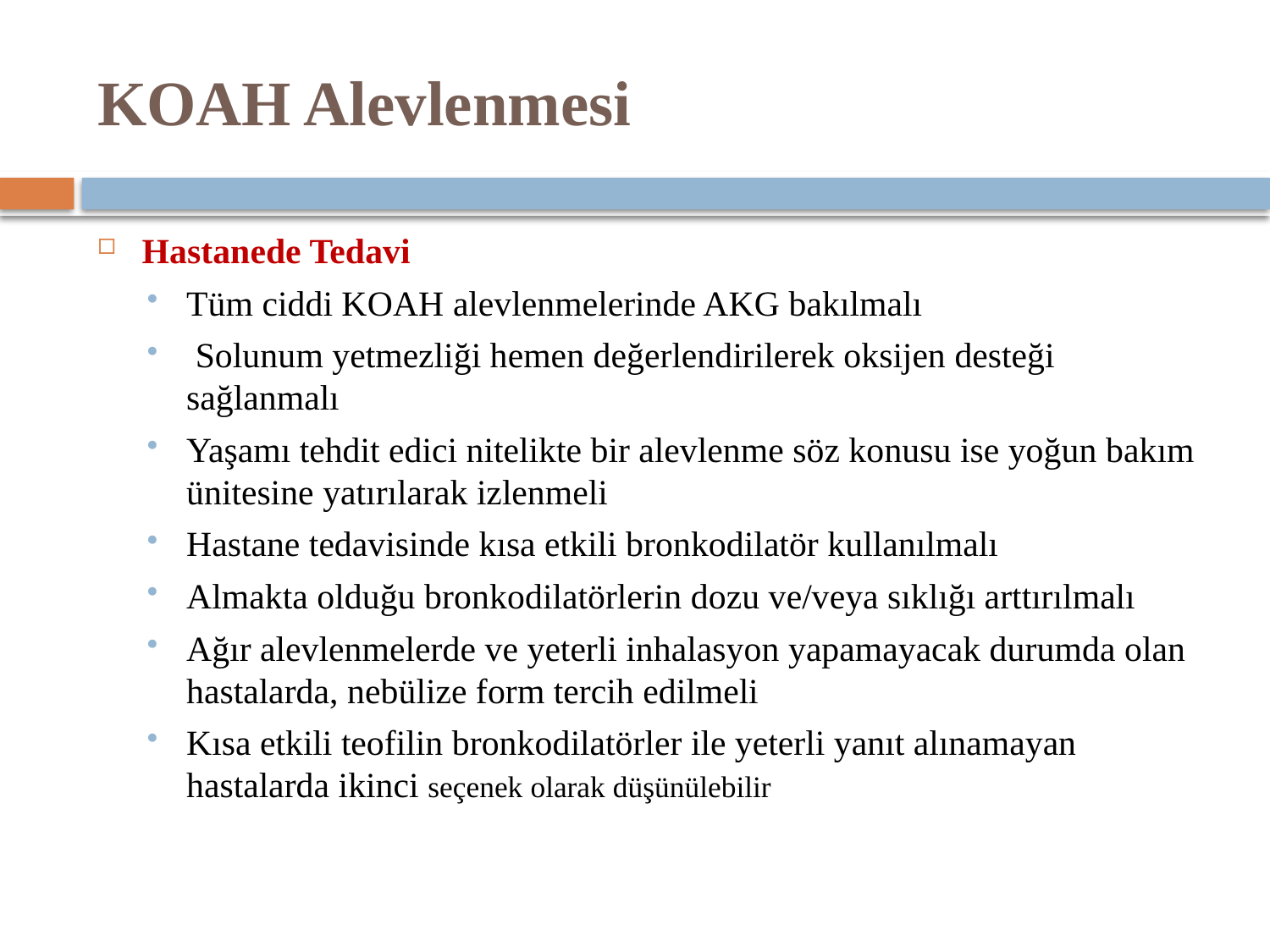

# KOAH Alevlenmesi
Hastanede Tedavi
Tüm ciddi KOAH alevlenmelerinde AKG bakılmalı
 Solunum yetmezliği hemen değerlendirilerek oksijen desteği sağlanmalı
Yaşamı tehdit edici nitelikte bir alevlenme söz konusu ise yoğun bakım ünitesine yatırılarak izlenmeli
Hastane tedavisinde kısa etkili bronkodilatör kullanılmalı
Almakta olduğu bronkodilatörlerin dozu ve/veya sıklığı arttırılmalı
Ağır alevlenmelerde ve yeterli inhalasyon yapamayacak durumda olan hastalarda, nebülize form tercih edilmeli
Kısa etkili teofilin bronkodilatörler ile yeterli yanıt alınamayan hastalarda ikinci seçenek olarak düşünülebilir